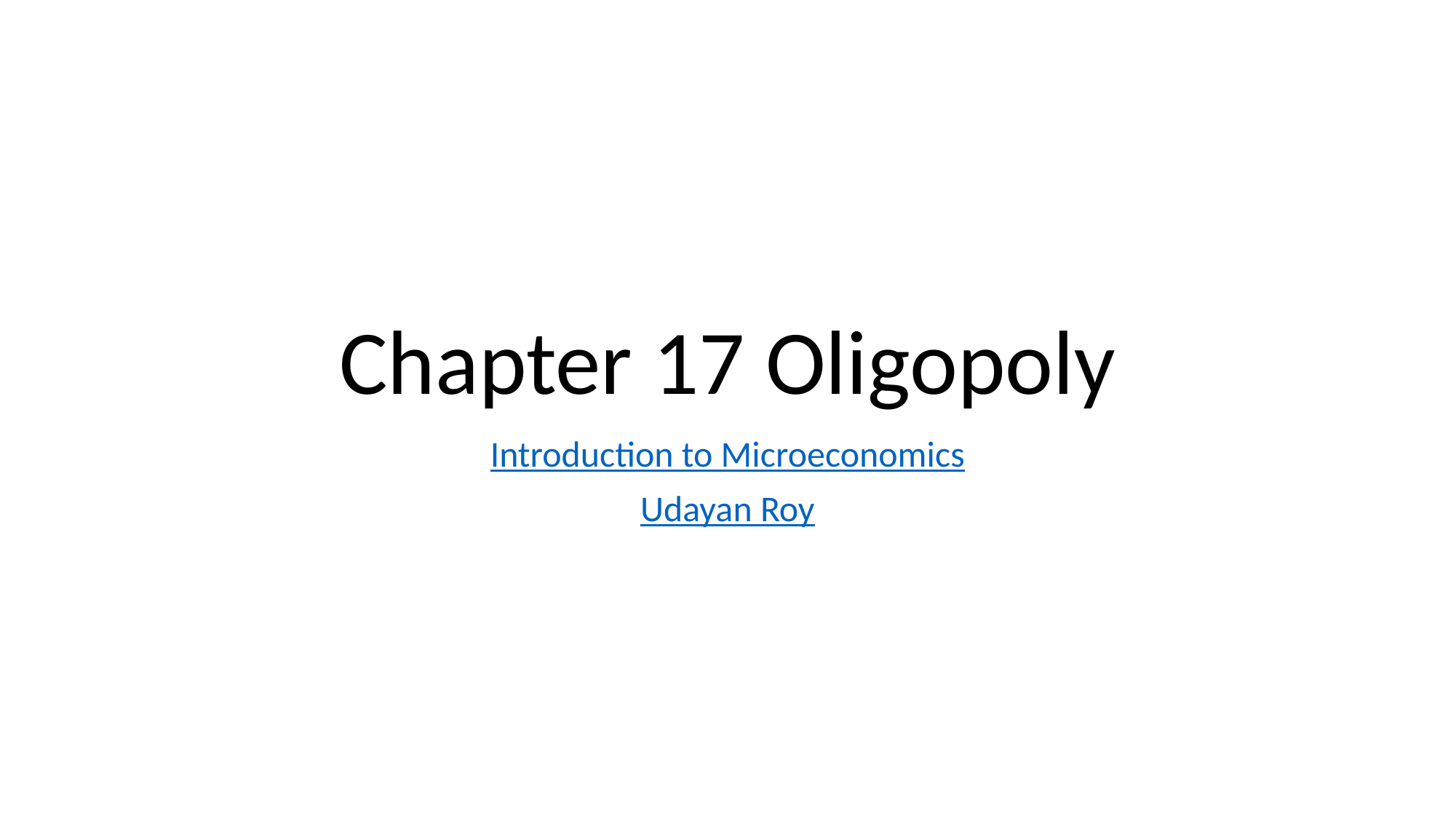

# Chapter 17 Oligopoly
Introduction to Microeconomics
Udayan Roy